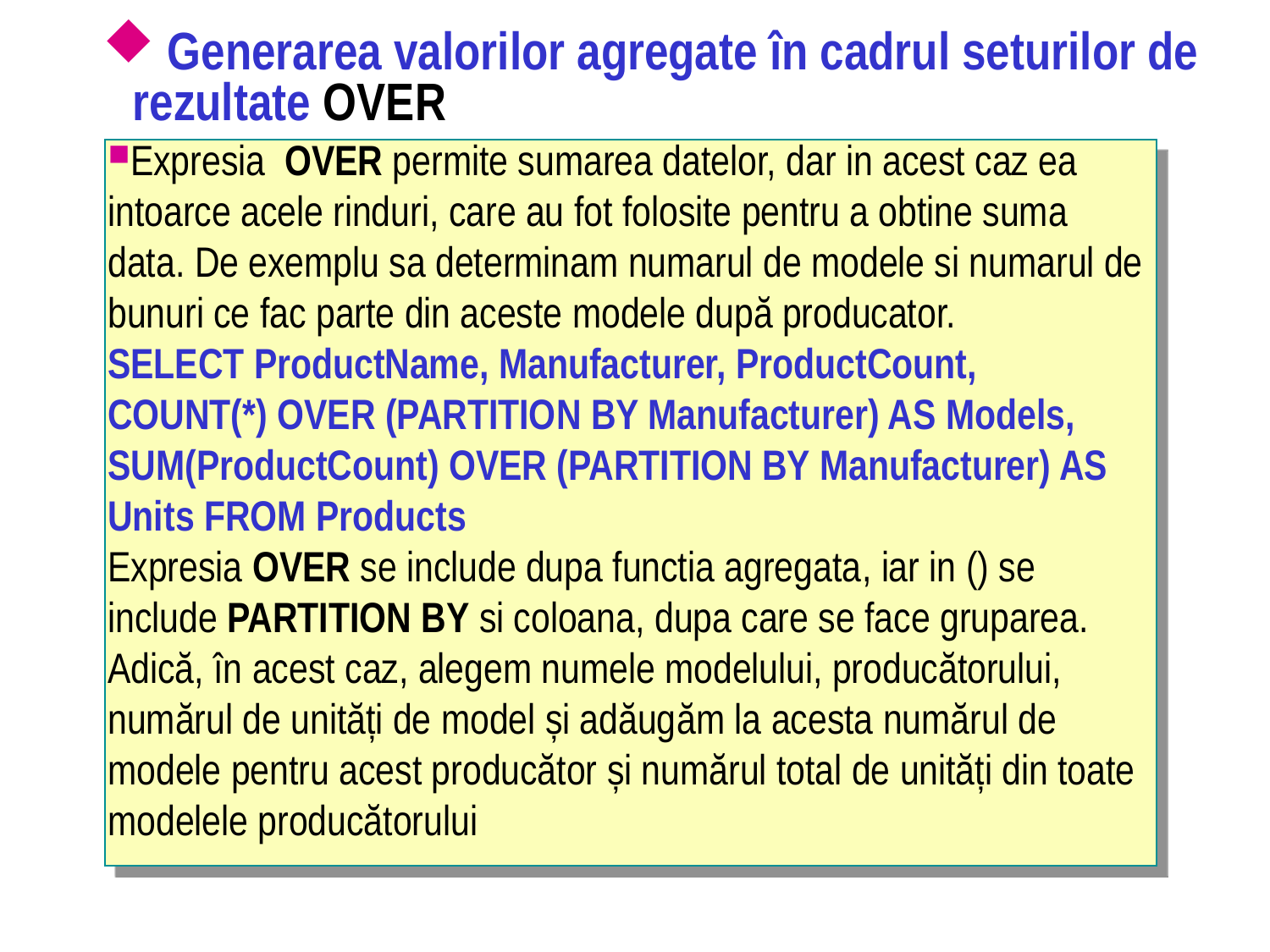

# Generarea valorilor agregate în cadrul seturilor de rezultate OVER
Expresia  OVER permite sumarea datelor, dar in acest caz ea intoarce acele rinduri, care au fot folosite pentru a obtine suma data. De exemplu sa determinam numarul de modele si numarul de bunuri ce fac parte din aceste modele după producator.
SELECT ProductName, Manufacturer, ProductCount,
COUNT(*) OVER (PARTITION BY Manufacturer) AS Models,
SUM(ProductCount) OVER (PARTITION BY Manufacturer) AS
Units FROM Products
Expresia OVER se include dupa functia agregata, iar in () se include PARTITION BY si coloana, dupa care se face gruparea.
Adică, în acest caz, alegem numele modelului, producătorului, numărul de unități de model și adăugăm la acesta numărul de modele pentru acest producător și numărul total de unități din toate modelele producătorului